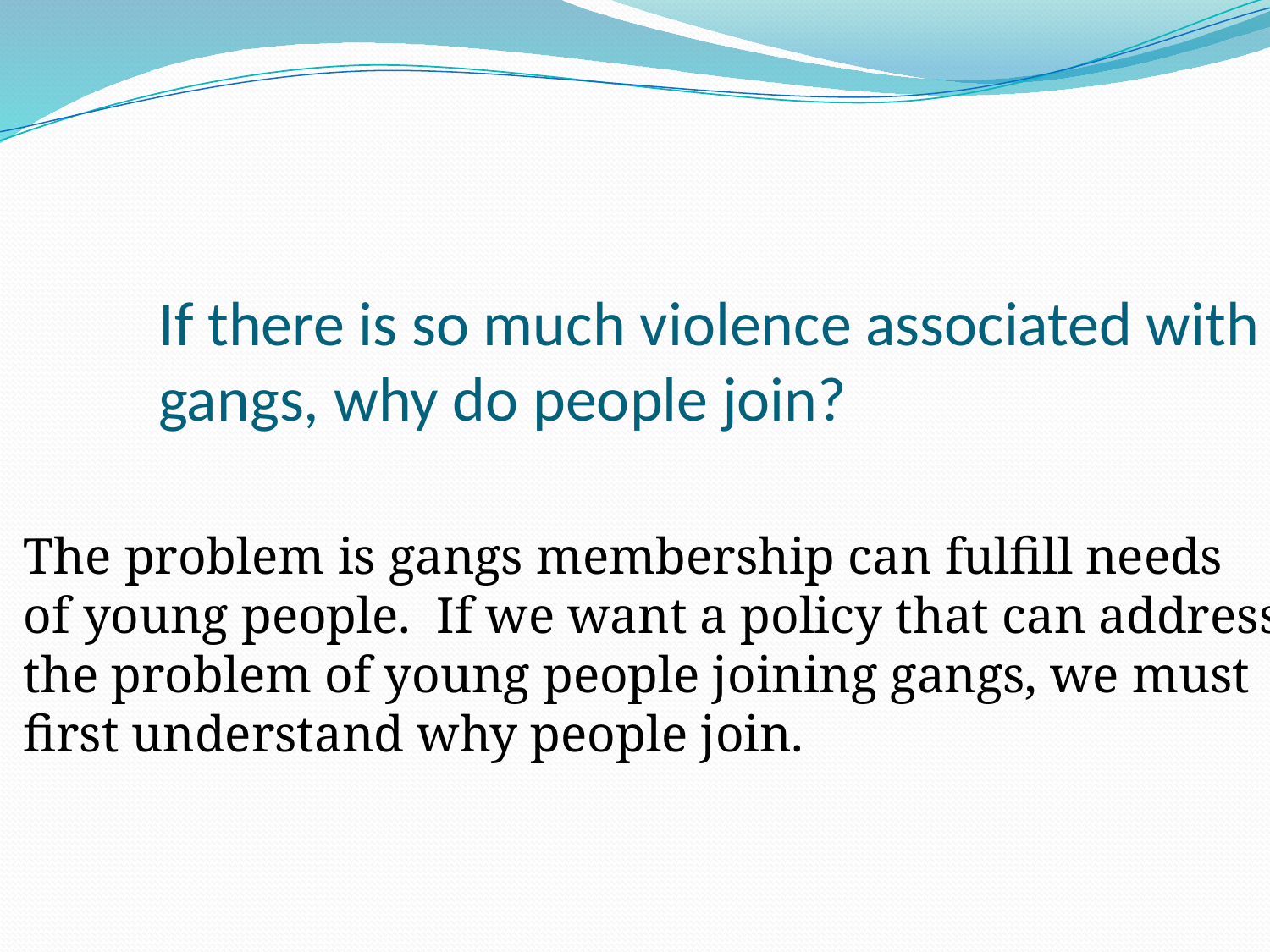

If there is so much violence associated with gangs, why do people join?
The problem is gangs membership can fulfill needs
of young people.  If we want a policy that can address
the problem of young people joining gangs, we must
first understand why people join.